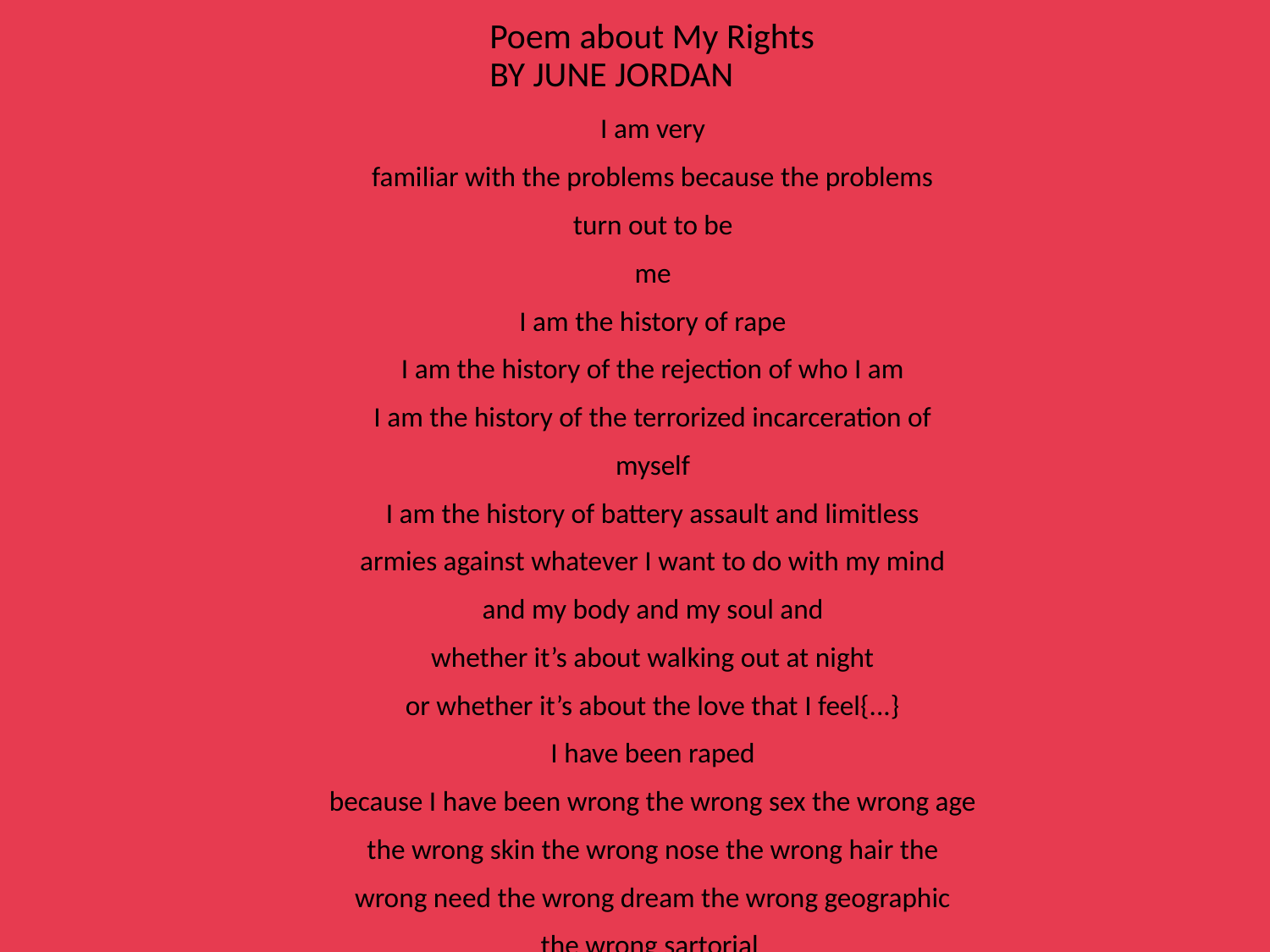

# Poem about My Rights BY JUNE JORDAN
I am very
familiar with the problems because the problems
turn out to be
me
I am the history of rape
I am the history of the rejection of who I am
I am the history of the terrorized incarceration of
myself
I am the history of battery assault and limitless
armies against whatever I want to do with my mind
and my body and my soul and
whether it’s about walking out at night
or whether it’s about the love that I feel{...}
I have been raped
because I have been wrong the wrong sex the wrong age
the wrong skin the wrong nose the wrong hair the
wrong need the wrong dream the wrong geographic
the wrong sartorial